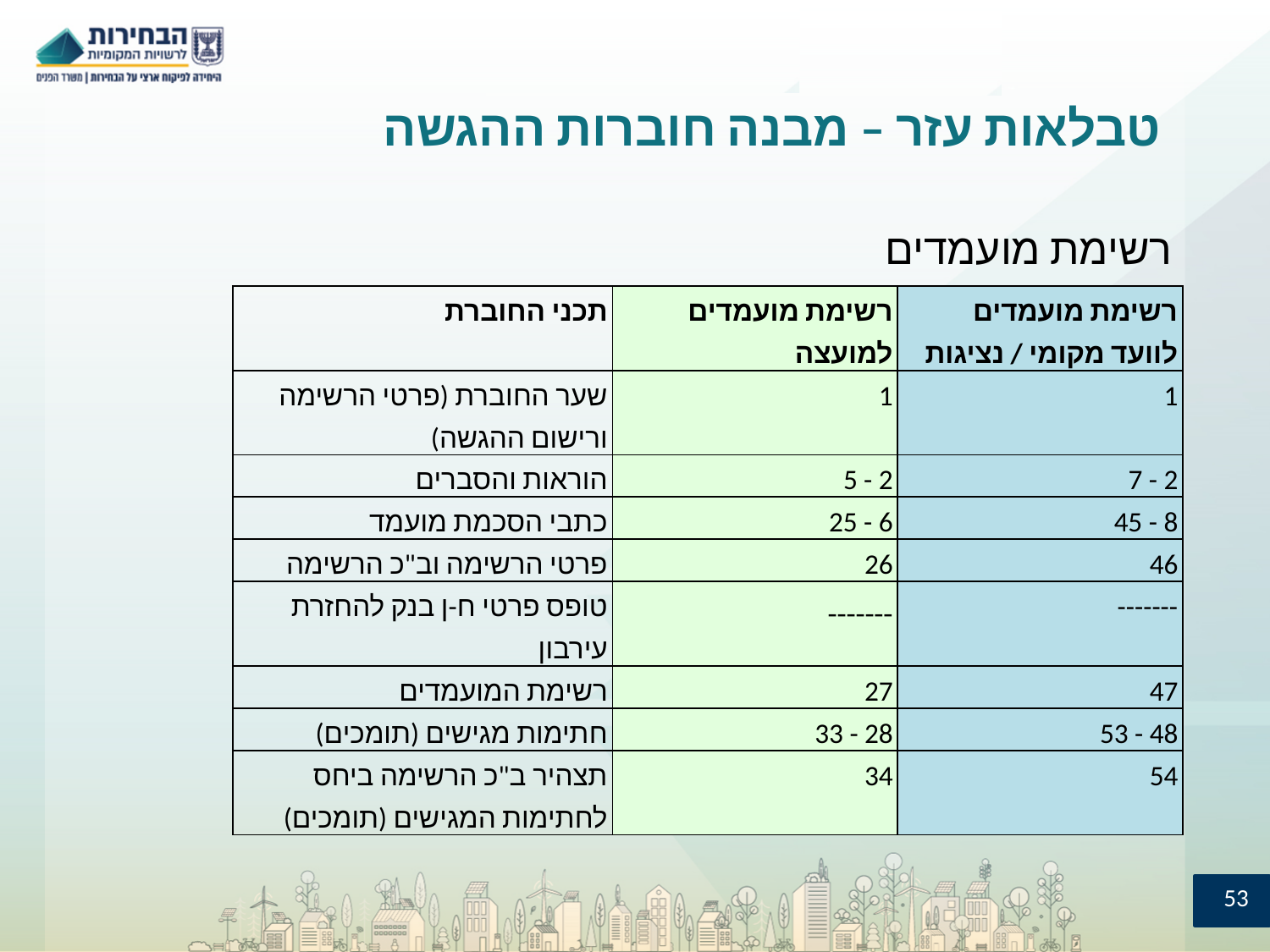

# טבלאות עזר – מבנה חוברות ההגשה
רשימת מועמדים
| תכני החוברת | רשימת מועמדים למועצה | רשימת מועמדים לוועד מקומי / נציגות |
| --- | --- | --- |
| שער החוברת (פרטי הרשימה ורישום ההגשה) | 1 | 1 |
| הוראות והסברים | 2 - 5 | 2 - 7 |
| כתבי הסכמת מועמד | 6 - 25 | 8 - 45 |
| פרטי הרשימה וב"כ הרשימה | 26 | 46 |
| טופס פרטי ח-ן בנק להחזרת עירבון | ------- | ------- |
| רשימת המועמדים | 27 | 47 |
| חתימות מגישים (תומכים) | 28 - 33 | 48 - 53 |
| תצהיר ב"כ הרשימה ביחס לחתימות המגישים (תומכים) | 34 | 54 |
53